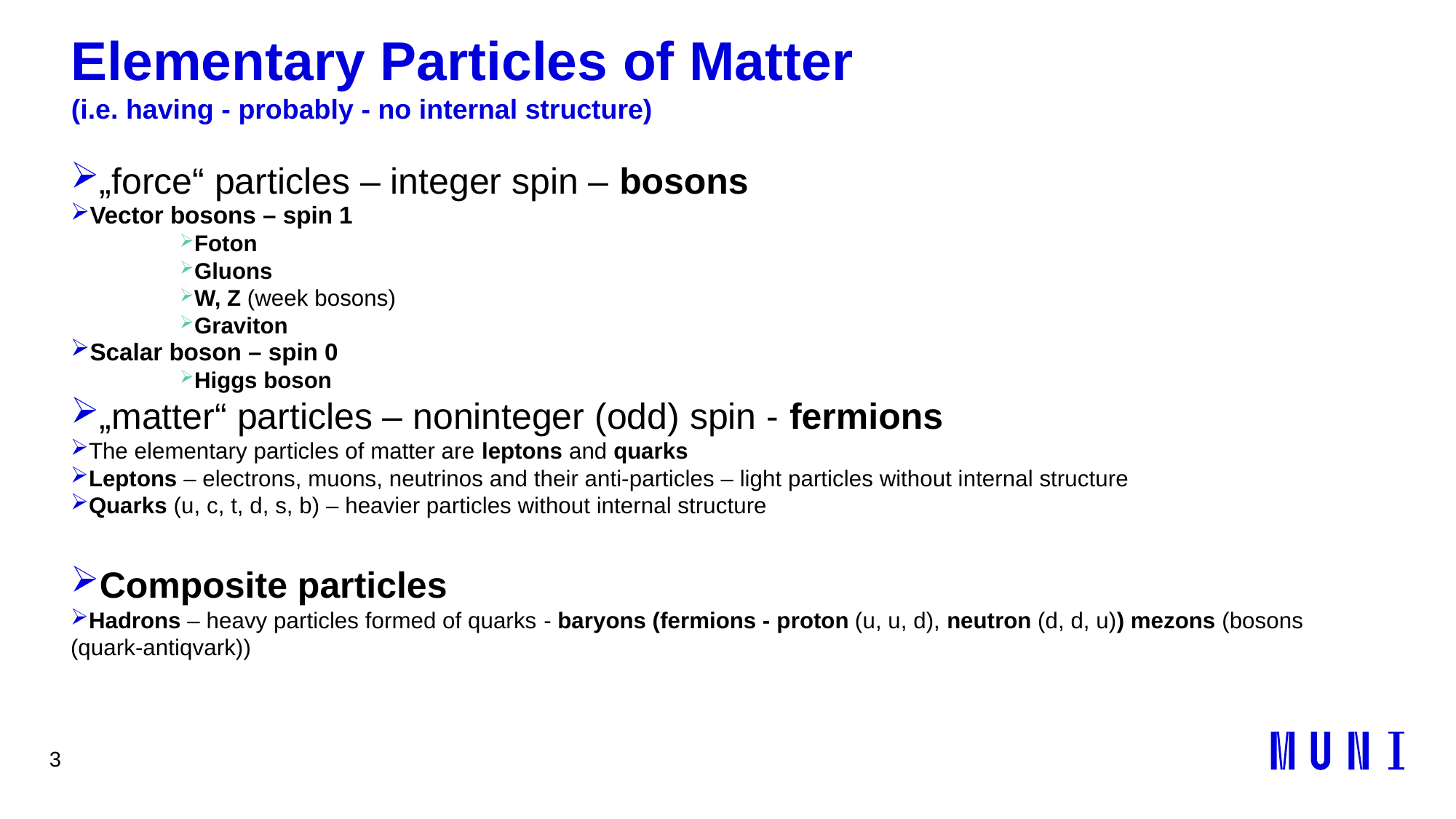

# Elementary Particles of Matter (i.e. having - probably - no internal structure)
„force“ particles – integer spin – bosons
Vector bosons – spin 1
Foton
Gluons
W, Z (week bosons)
Graviton
Scalar boson – spin 0
Higgs boson
„matter“ particles – noninteger (odd) spin - fermions
The elementary particles of matter are leptons and quarks
Leptons – electrons, muons, neutrinos and their anti-particles – light particles without internal structure
Quarks (u, c, t, d, s, b) – heavier particles without internal structure

Composite particles
Hadrons – heavy particles formed of quarks - baryons (fermions - proton (u, u, d), neutron (d, d, u)) mezons (bosons (quark-antiqvark))

3